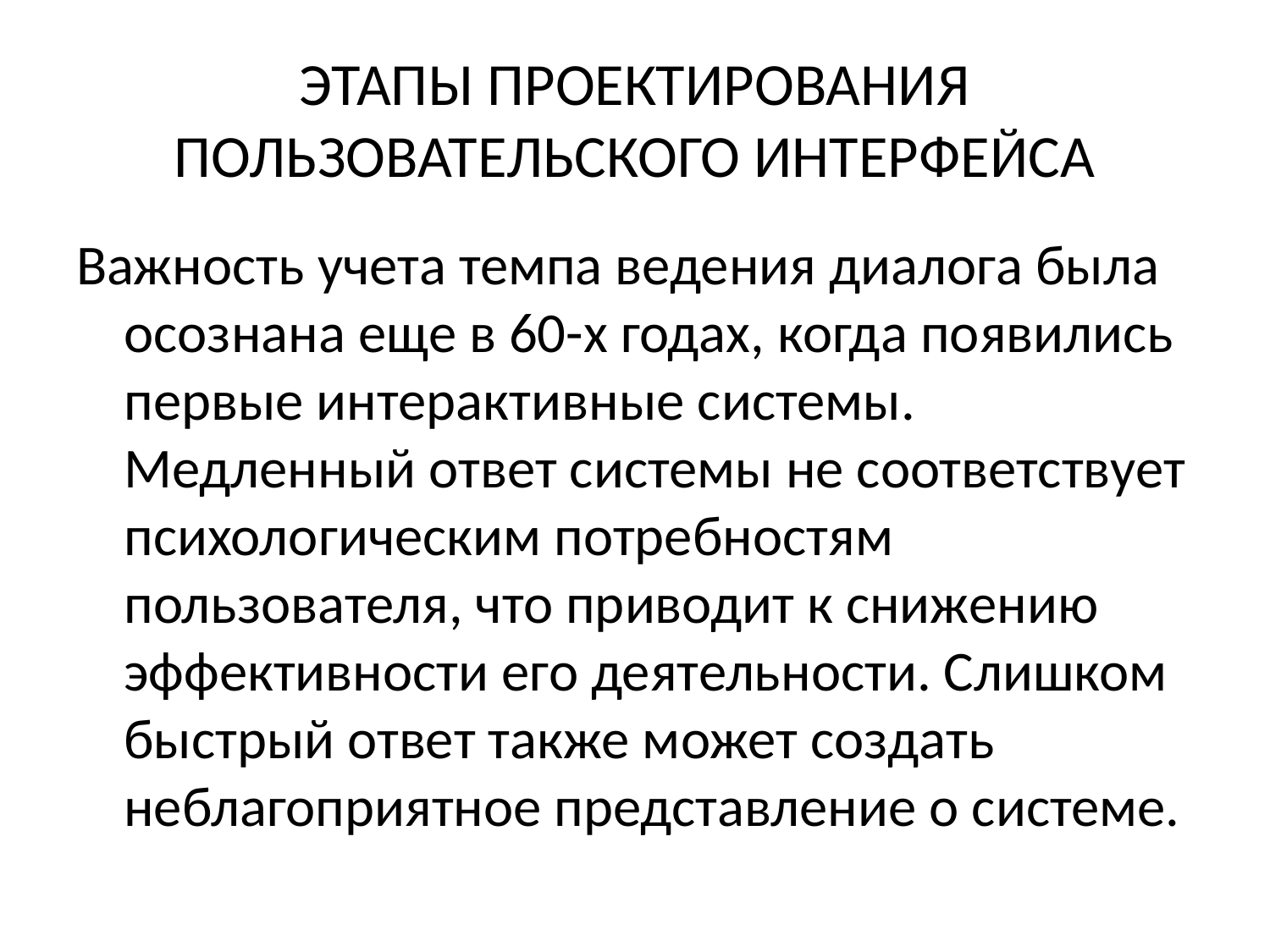

# ЭТАПЫ ПРОЕКТИРОВАНИЯ ПОЛЬЗОВАТЕЛЬСКОГО ИНТЕРФЕЙСА
Важность учета темпа ведения диалога была осознана еще в 60-х годах, когда появились первые интерактивные системы. Медленный ответ системы не соответствует психологическим потребностям пользователя, что приводит к снижению эффективности его деятельности. Слишком быстрый ответ также может создать неблагоприятное представление о системе.